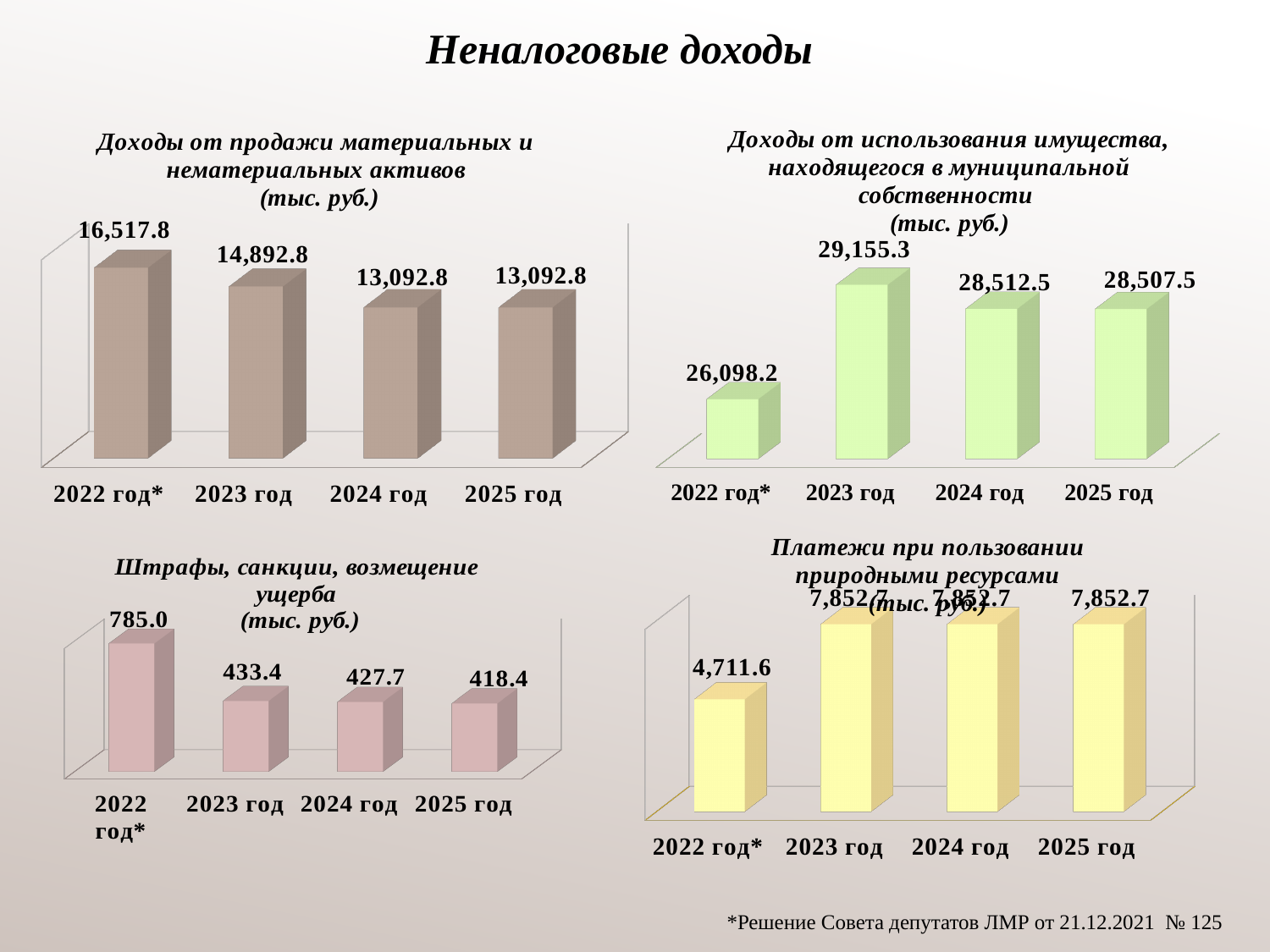

Неналоговые доходы

[unsupported chart]

[unsupported chart]

[unsupported chart]

[unsupported chart]

*Решение Совета депутатов ЛМР от 21.12.2021  № 125